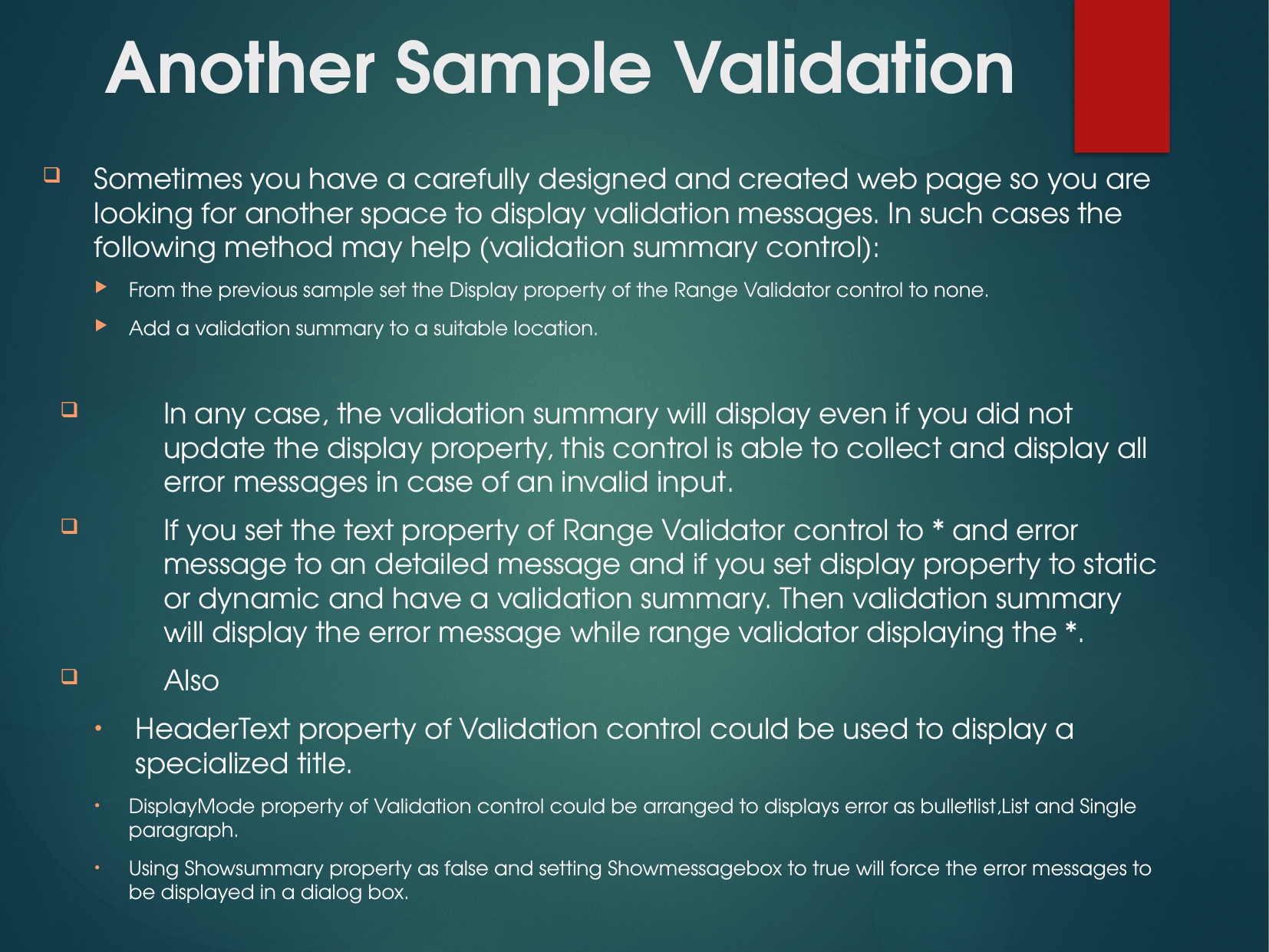

# Another Sample Validation
Sometimes you have a carefully designed and created web page so you are looking for another space to display validation messages. In such cases the following method may help (validation summary control):
From the previous sample set the Display property of the Range Validator control to none.
Add a validation summary to a suitable location.

In any case, the validation summary will display even if you did not update the display property, this control is able to collect and display all error messages in case of an invalid input.
If you set the text property of Range Validator control to * and error message to an detailed message and if you set display property to static or dynamic and have a validation summary. Then validation summary will display the error message while range validator displaying the *.
Also
HeaderText property of Validation control could be used to display a specialized title.
DisplayMode property of Validation control could be arranged to displays error as bulletlist,List and Single paragraph.
Using Showsummary property as false and setting Showmessagebox to true will force the error messages to be displayed in a dialog box.